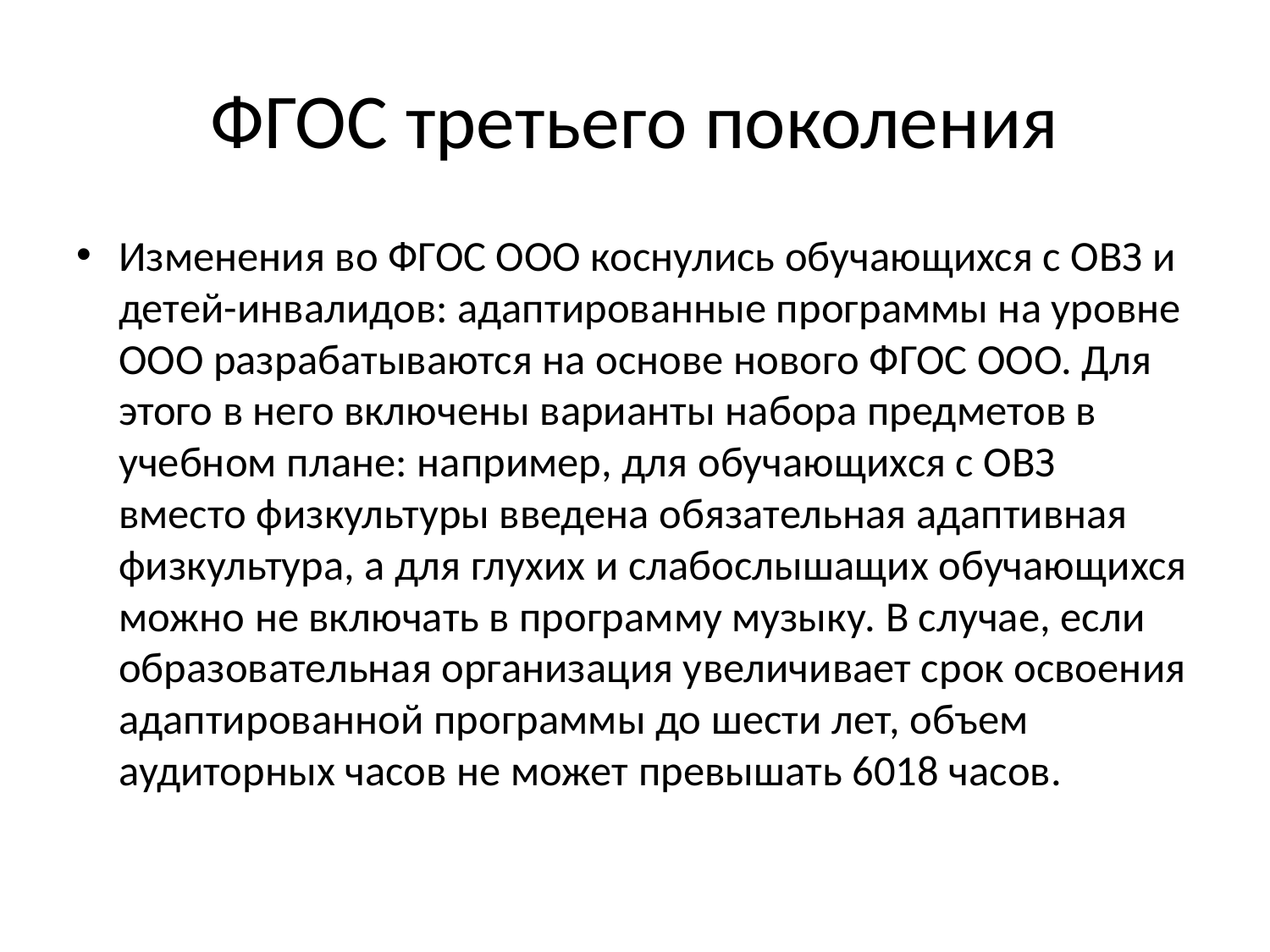

# ФГОС третьего поколения
Изменения во ФГОС ООО коснулись обучающихся с ОВЗ и детей-инвалидов: адаптированные программы на уровне ООО разрабатываются на основе нового ФГОС ООО. Для этого в него включены варианты набора предметов в учебном плане: например, для обучающихся с ОВЗ вместо физкультуры введена обязательная адаптивная физкультура, а для глухих и слабослышащих обучающихся можно не включать в программу музыку. В случае, если образовательная организация увеличивает срок освоения адаптированной программы до шести лет, объем аудиторных часов не может превышать 6018 часов.